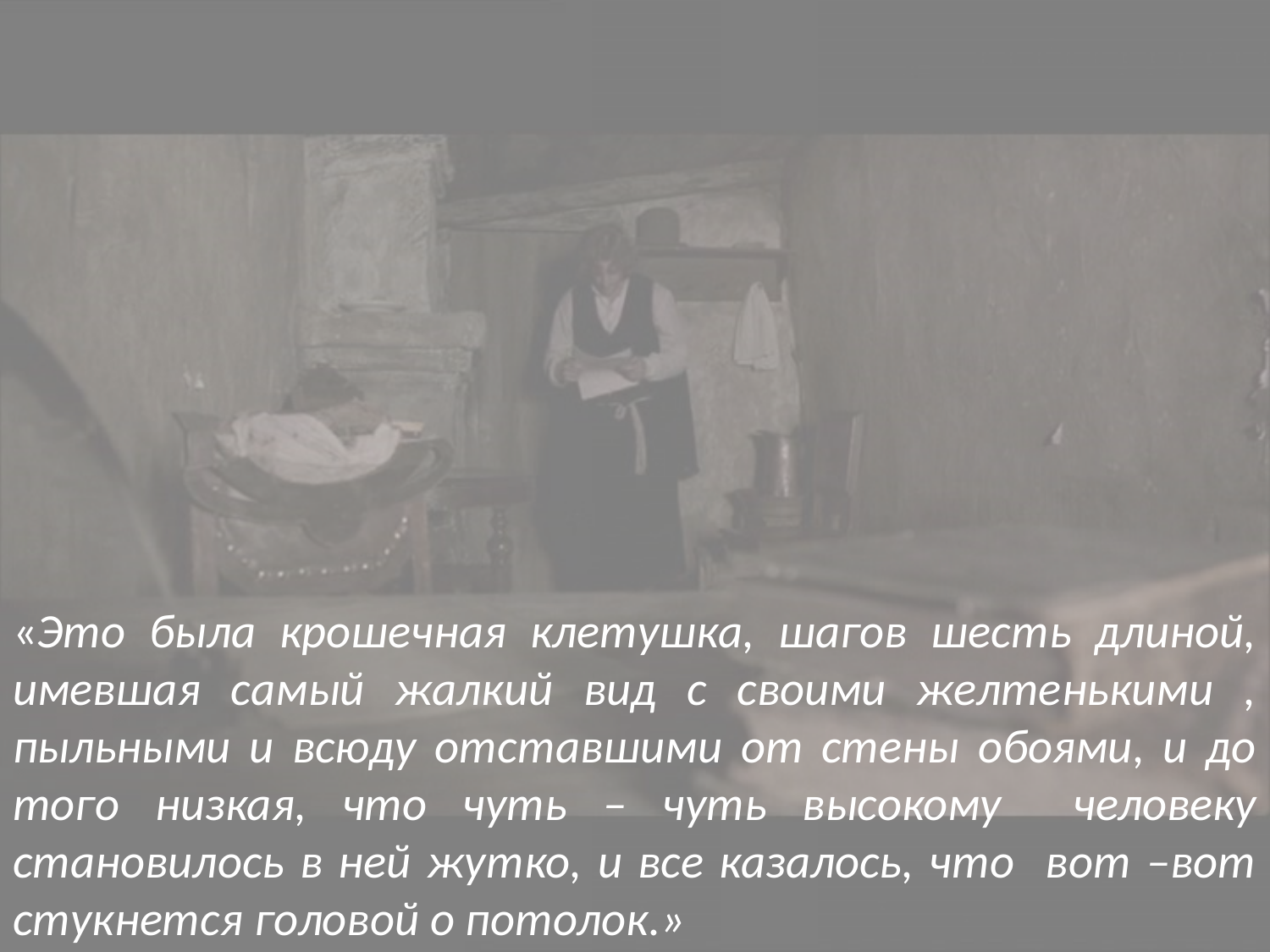

# «Это была крошечная клетушка, шагов шесть длиной, имевшая самый жалкий вид с своими желтенькими , пыльными и всюду отставшими от стены обоями, и до того низкая, что чуть – чуть высокому  человеку становилось в ней жутко, и все казалось, что  вот –вот стукнется головой о потолок.»